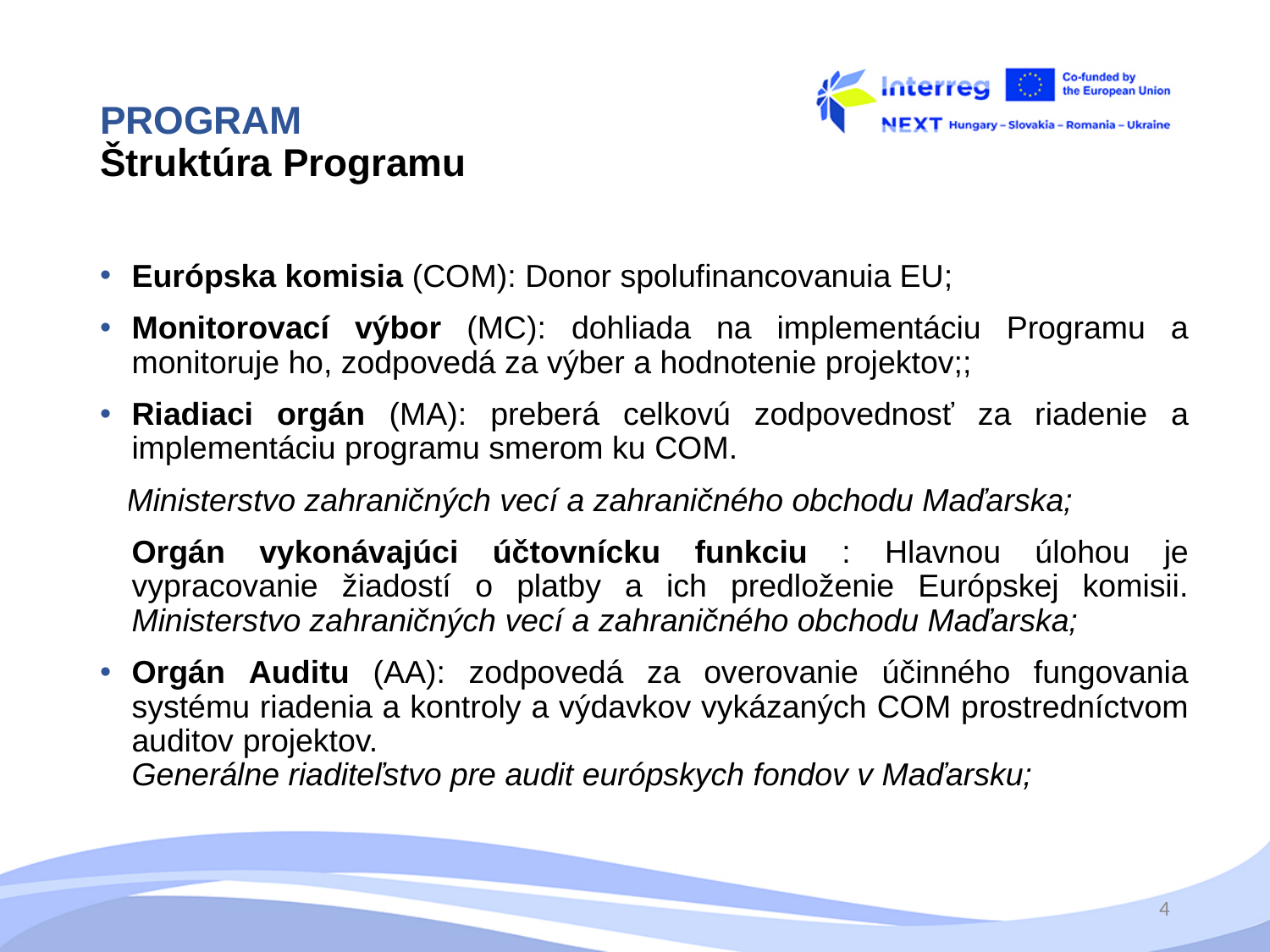

# PROGRAM Štruktúra Programu
Európska komisia (COM): Donor spolufinancovanuia EU;
Monitorovací výbor (MC): dohliada na implementáciu Programu a monitoruje ho, zodpovedá za výber a hodnotenie projektov;;
Riadiaci orgán (MA): preberá celkovú zodpovednosť za riadenie a implementáciu programu smerom ku COM.
   Ministerstvo zahraničných vecí a zahraničného obchodu Maďarska;
Orgán vykonávajúci účtovnícku funkciu : Hlavnou úlohou je vypracovanie žiadostí o platby a ich predloženie Európskej komisii. Ministerstvo zahraničných vecí a zahraničného obchodu Maďarska;
Orgán Auditu (AA): zodpovedá za overovanie účinného fungovania systému riadenia a kontroly a výdavkov vykázaných COM prostredníctvom auditov projektov. 				                                 Generálne riaditeľstvo pre audit európskych fondov v Maďarsku;

4